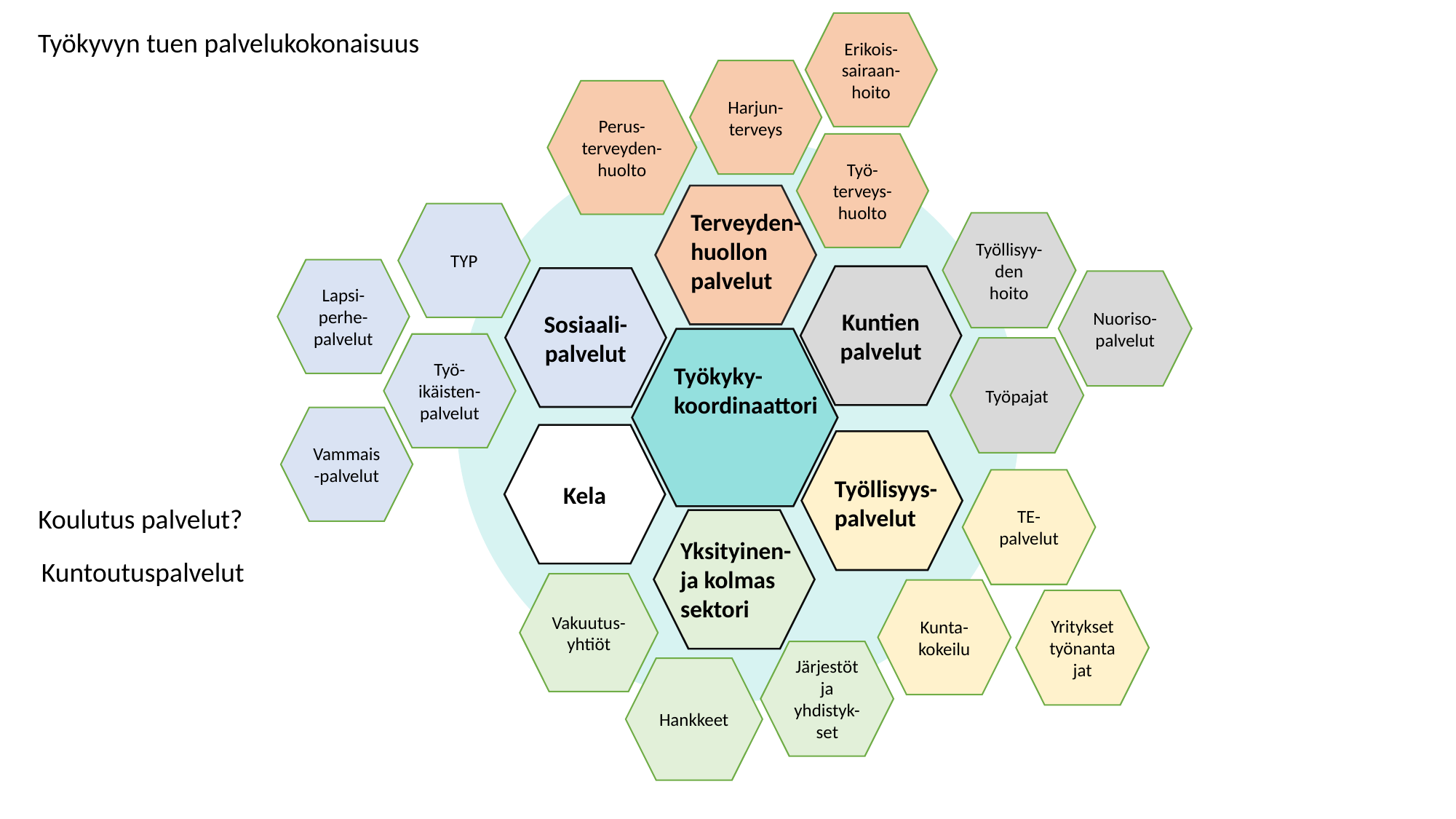

Erikois-sairaan-hoito
Työkyvyn tuen palvelukokonaisuus
Harjun-terveys
Perus-terveyden-huolto
Työ-terveys-huolto

Terveyden-huollon palvelut

TYP
Työllisyy-den hoito
Lapsi-perhe-palvelut
Kuntien palvelut
Sosiaali-palvelut
Nuoriso-palvelut

Työ-ikäisten-palvelut
Työpajat
Työkyky-koordinaattori

Vammais-palvelut
Kela

Työllisyys-palvelut
TE-palvelut
Koulutus palvelut?

Yksityinen- ja kolmas sektori

Kuntoutuspalvelut
Vakuutus-yhtiöt
Kunta-kokeilu
Yritykset työnantajat
Järjestöt ja yhdistyk-set
Hankkeet